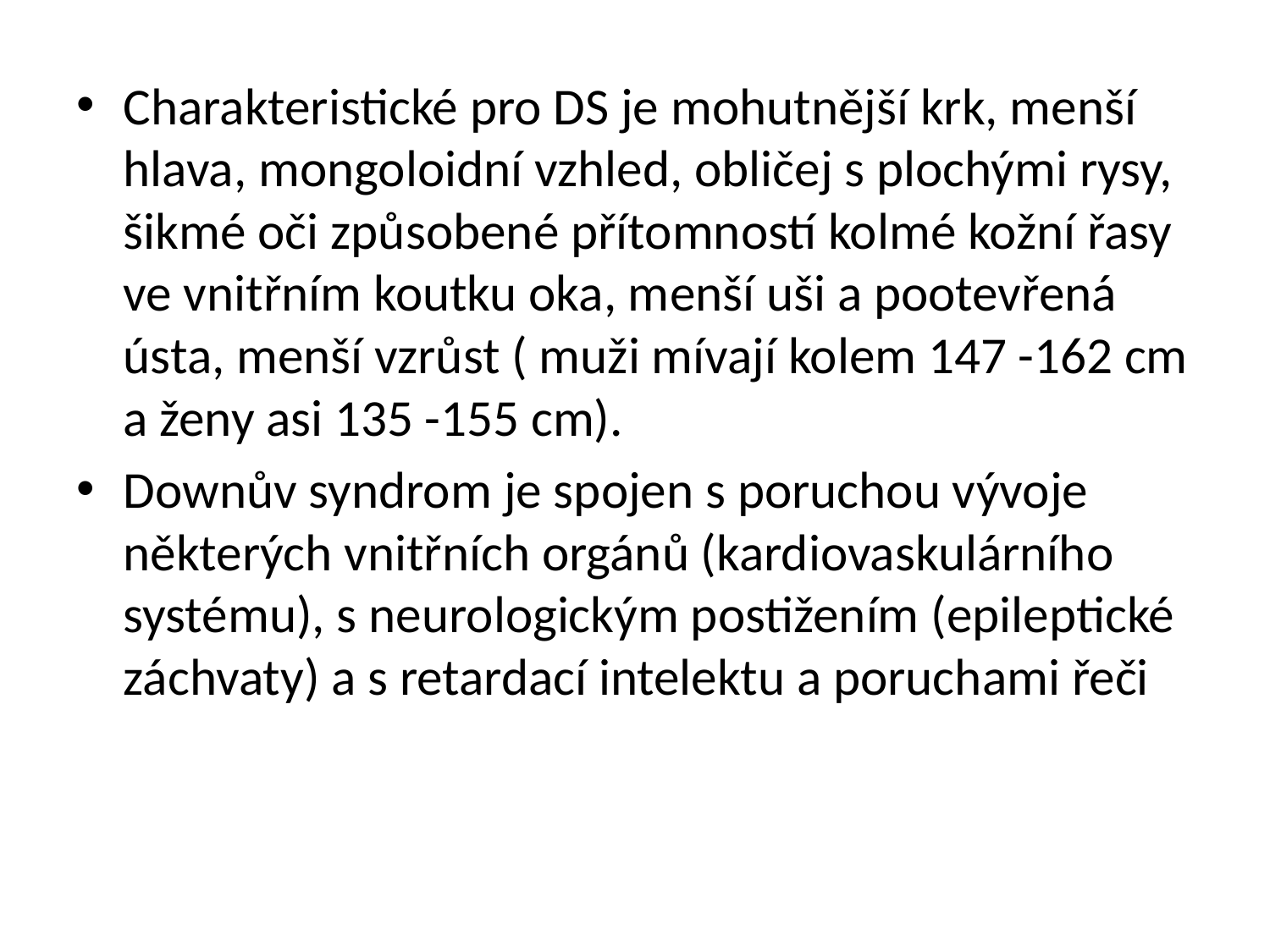

Charakteristické pro DS je mohutnější krk, menší hlava, mongoloidní vzhled, obličej s plochými rysy, šikmé oči způsobené přítomností kolmé kožní řasy ve vnitřním koutku oka, menší uši a pootevřená ústa, menší vzrůst ( muži mívají kolem 147 -162 cm a ženy asi 135 -155 cm).
Downův syndrom je spojen s poruchou vývoje některých vnitřních orgánů (kardiovaskulárního systému), s neurologickým postižením (epileptické záchvaty) a s retardací intelektu a poruchami řeči